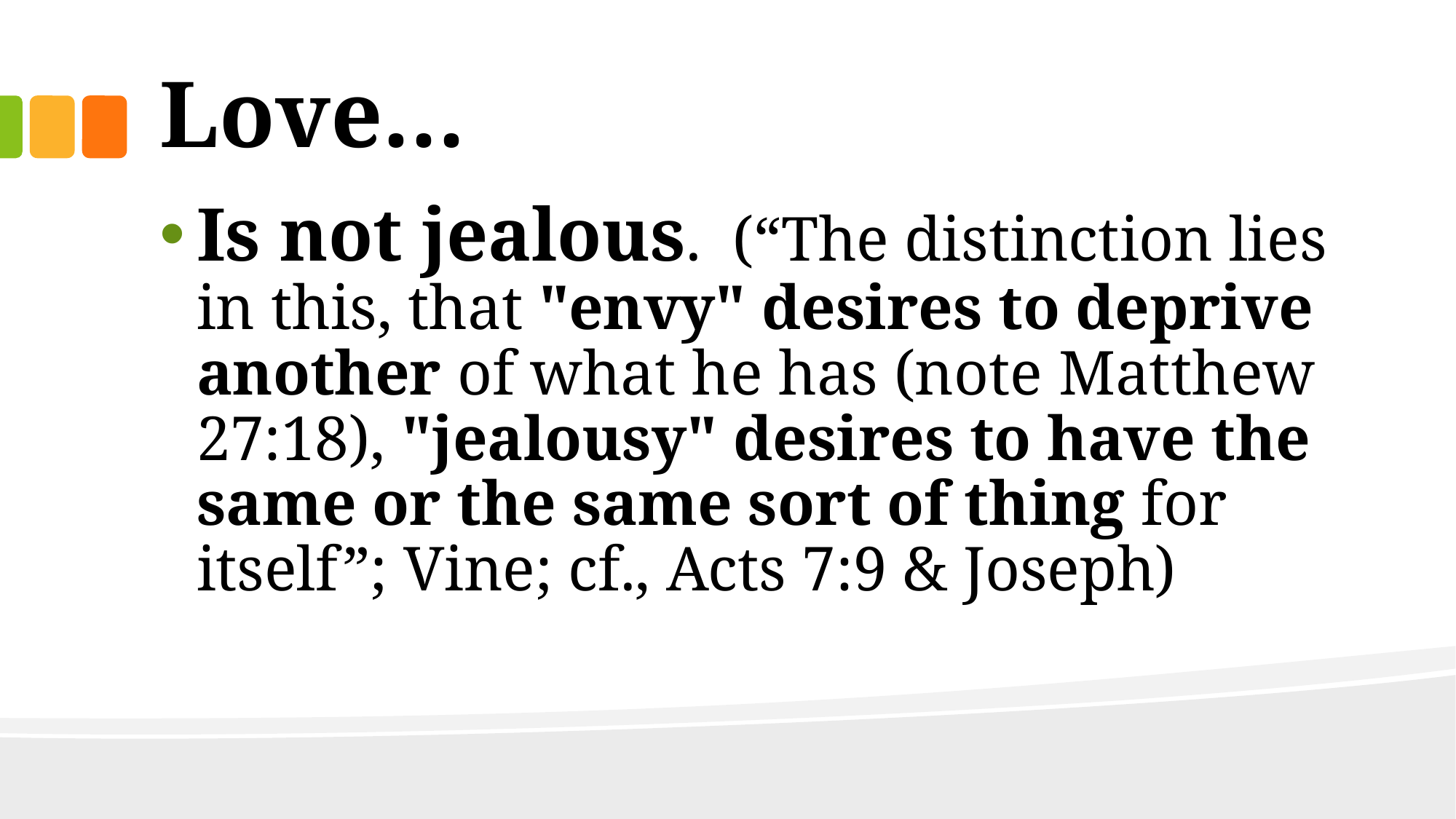

# Love…
Is not jealous.  (“The distinction lies in this, that "envy" desires to deprive another of what he has (note Matthew 27:18), "jealousy" desires to have the same or the same sort of thing for itself”; Vine; cf., Acts 7:9 & Joseph)